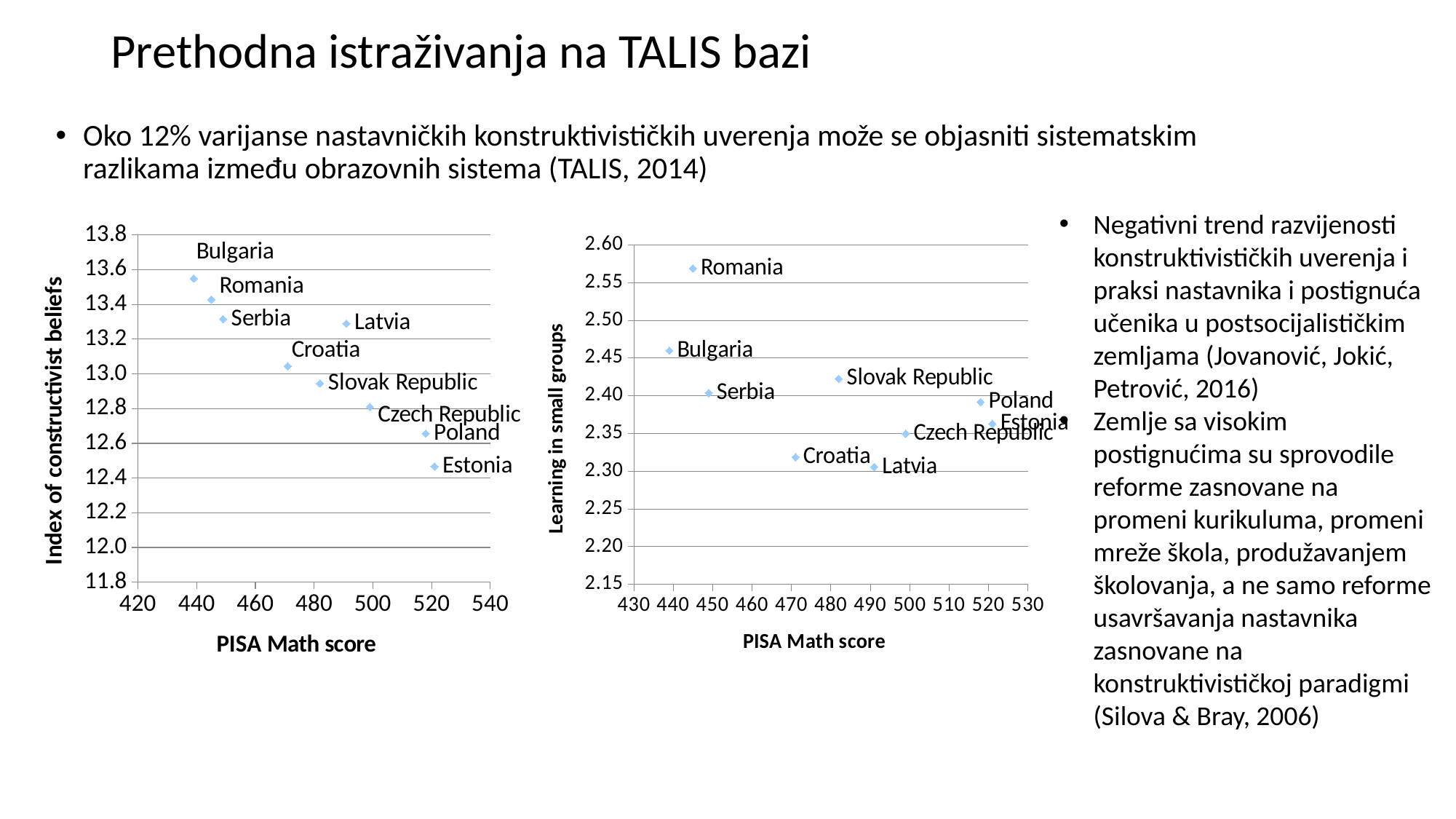

# Prethodna istraživanja na TALIS bazi
Oko 12% varijanse nastavničkih konstruktivističkih uverenja može se objasniti sistematskim razlikama između obrazovnih sistema (TALIS, 2014)
Negativni trend razvijenosti konstruktivističkih uverenja i praksi nastavnika i postignuća učenika u postsocijalističkim zemljama (Jovanović, Jokić, Petrović, 2016)
Zemlje sa visokim postignućima su sprovodile reforme zasnovane na promeni kurikuluma, promeni mreže škola, produžavanjem školovanja, a ne samo reforme usavršavanja nastavnika zasnovane na konstruktivističkoj paradigmi (Silova & Bray, 2006)

### Chart

| Category |  |
|---|---|

### Chart

| Category |  |
|---|---|